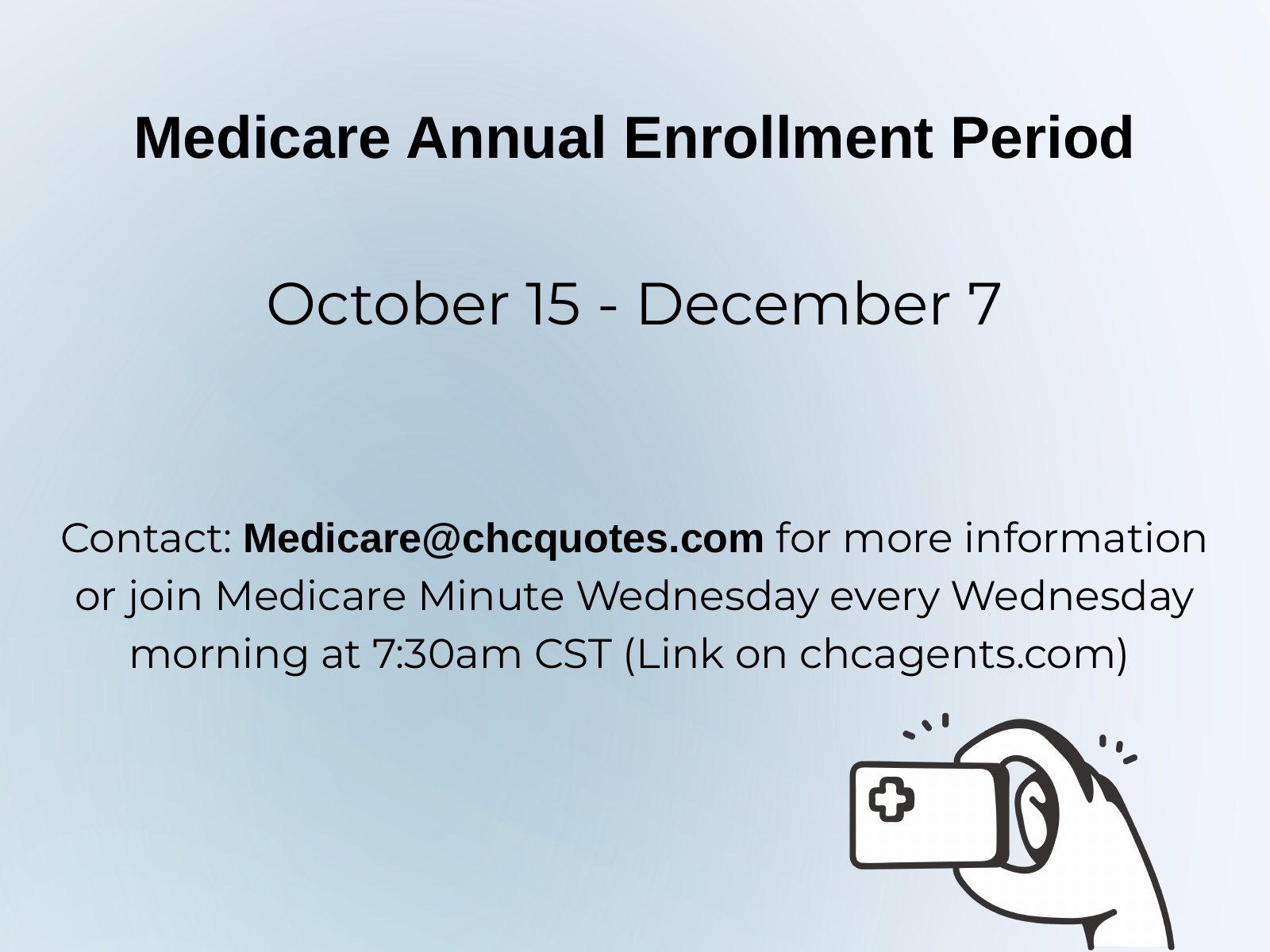

Medicare Annual Enrollment Period

October 15 - December 7

Contact: Medicare@chcquotes.com for more information or join Medicare Minute Wednesday every Wednesday morning at 7:30am CST (Link on chcagents.com)